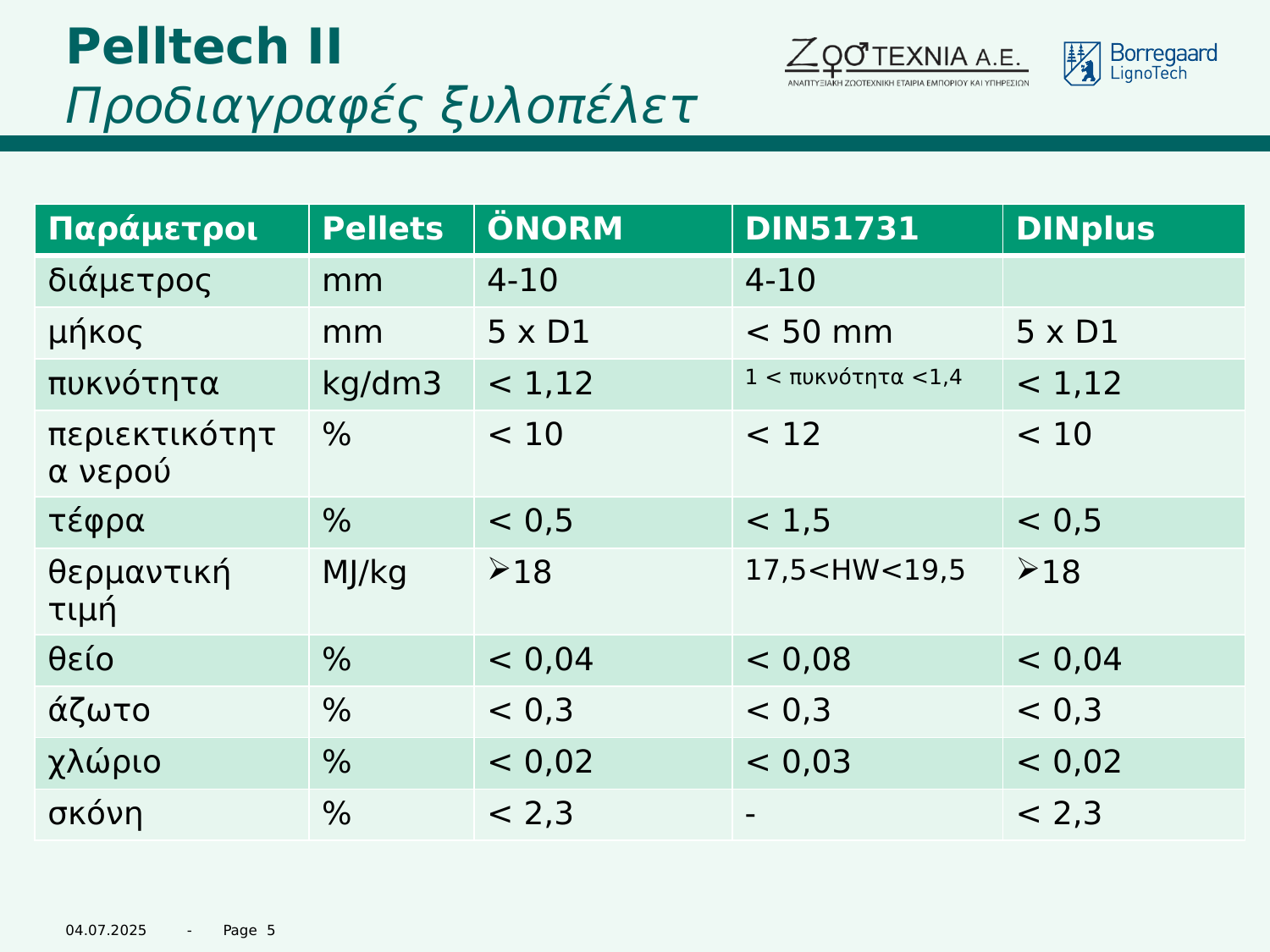

# Pelltech II Προδιαγραφές ξυλοπέλετ
| Παράμετροι | Pellets | ÖNORM | DIN51731 | DINplus |
| --- | --- | --- | --- | --- |
| διάμετρος | mm | 4-10 | 4-10 |  |
| μήκος | mm | 5 x D1 | < 50 mm | 5 x D1 |
| πυκνότητα | kg/dm3 | < 1,12 | 1 < πυκνότητα <1,4 | < 1,12 |
| περιεκτικότητα νερού | % | < 10 | < 12 | < 10 |
| τέφρα | % | < 0,5 | < 1,5 | < 0,5 |
| θερμαντική τιμή | MJ/kg | 18 | 17,5<HW<19,5 | 18 |
| θείο | % | < 0,04 | < 0,08 | < 0,04 |
| άζωτο | % | < 0,3 | < 0,3 | < 0,3 |
| χλώριο | % | < 0,02 | < 0,03 | < 0,02 |
| σκόνη | % | < 2,3 | - | < 2,3 |
04.07.2025         -       Page  5